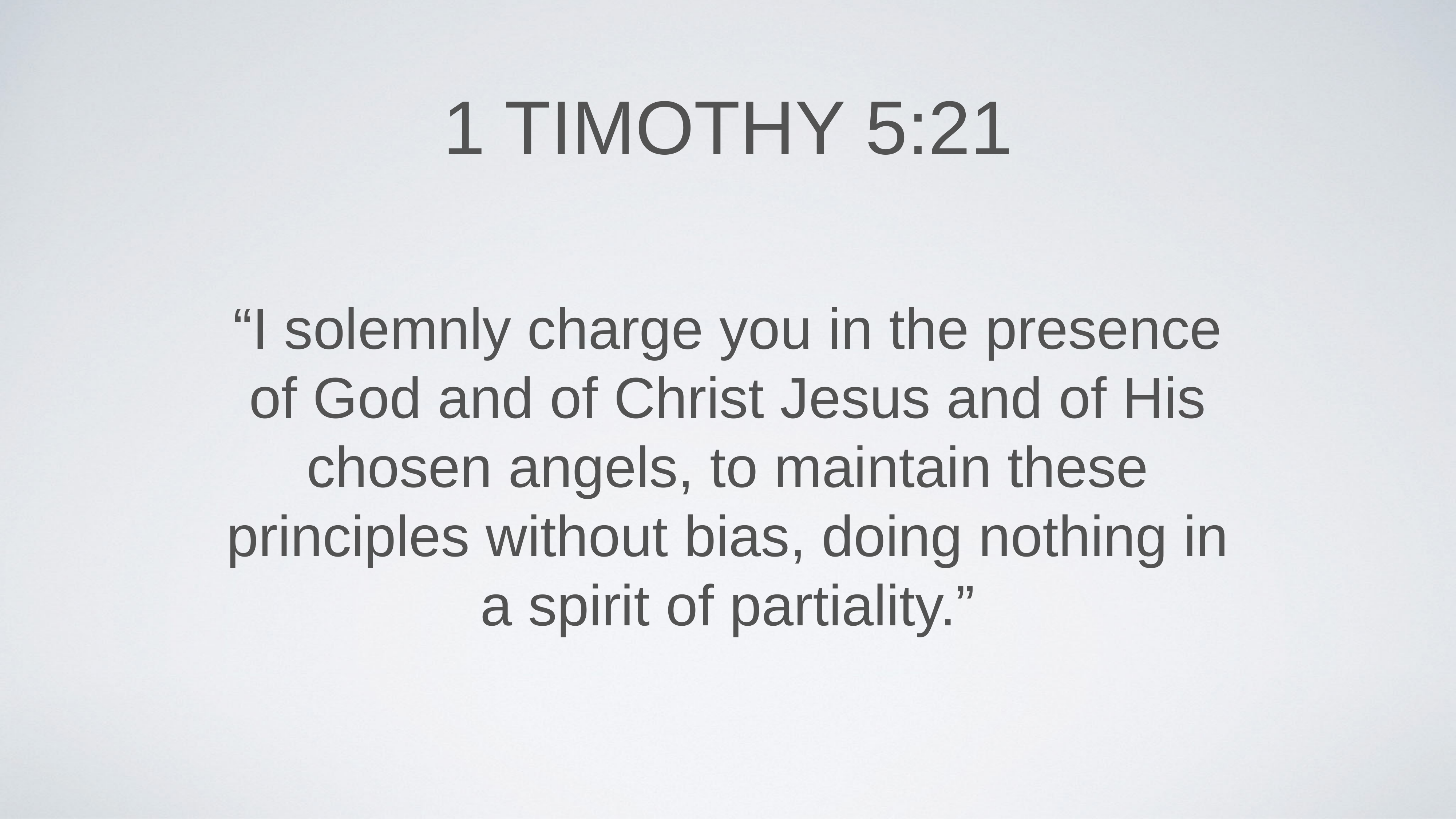

# 1 Timothy 5:21
“I solemnly charge you in the presence of God and of Christ Jesus and of His chosen angels, to maintain these principles without bias, doing nothing in a spirit of partiality.”